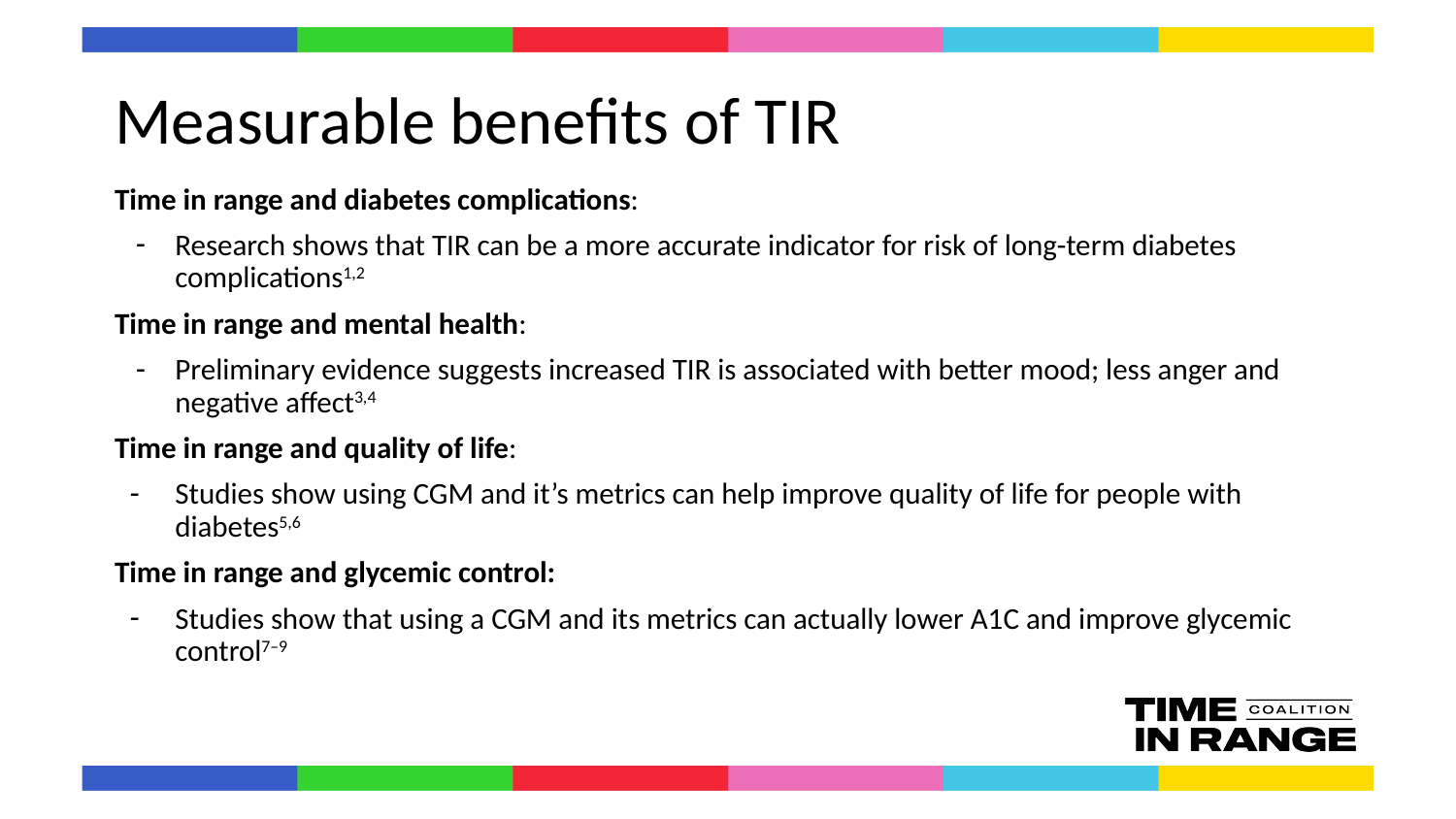

# Measurable benefits of TIR
Time in range and diabetes complications:
Research shows that TIR can be a more accurate indicator for risk of long-term diabetes complications1,2
Time in range and mental health:
Preliminary evidence suggests increased TIR is associated with better mood; less anger and negative affect3,4
Time in range and quality of life:
Studies show using CGM and it’s metrics can help improve quality of life for people with diabetes5,6
Time in range and glycemic control:
Studies show that using a CGM and its metrics can actually lower A1C and improve glycemic control7–9